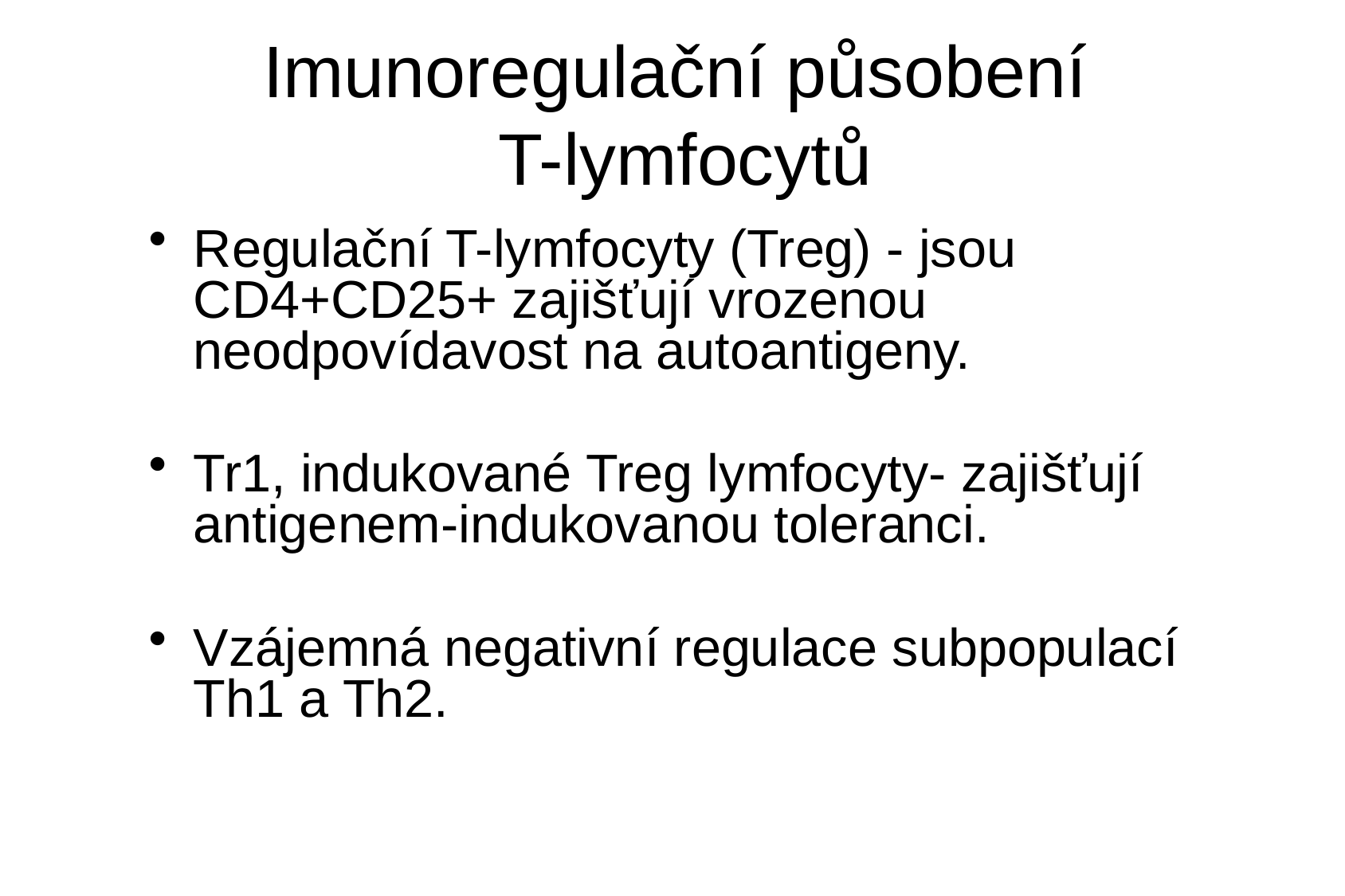

# Imunoregulační působení T-lymfocytů
Regulační T-lymfocyty (Treg) - jsou CD4+CD25+ zajišťují vrozenou neodpovídavost na autoantigeny.

Tr1, indukované Treg lymfocyty- zajišťují antigenem-indukovanou toleranci.

Vzájemná negativní regulace subpopulací Th1 a Th2.